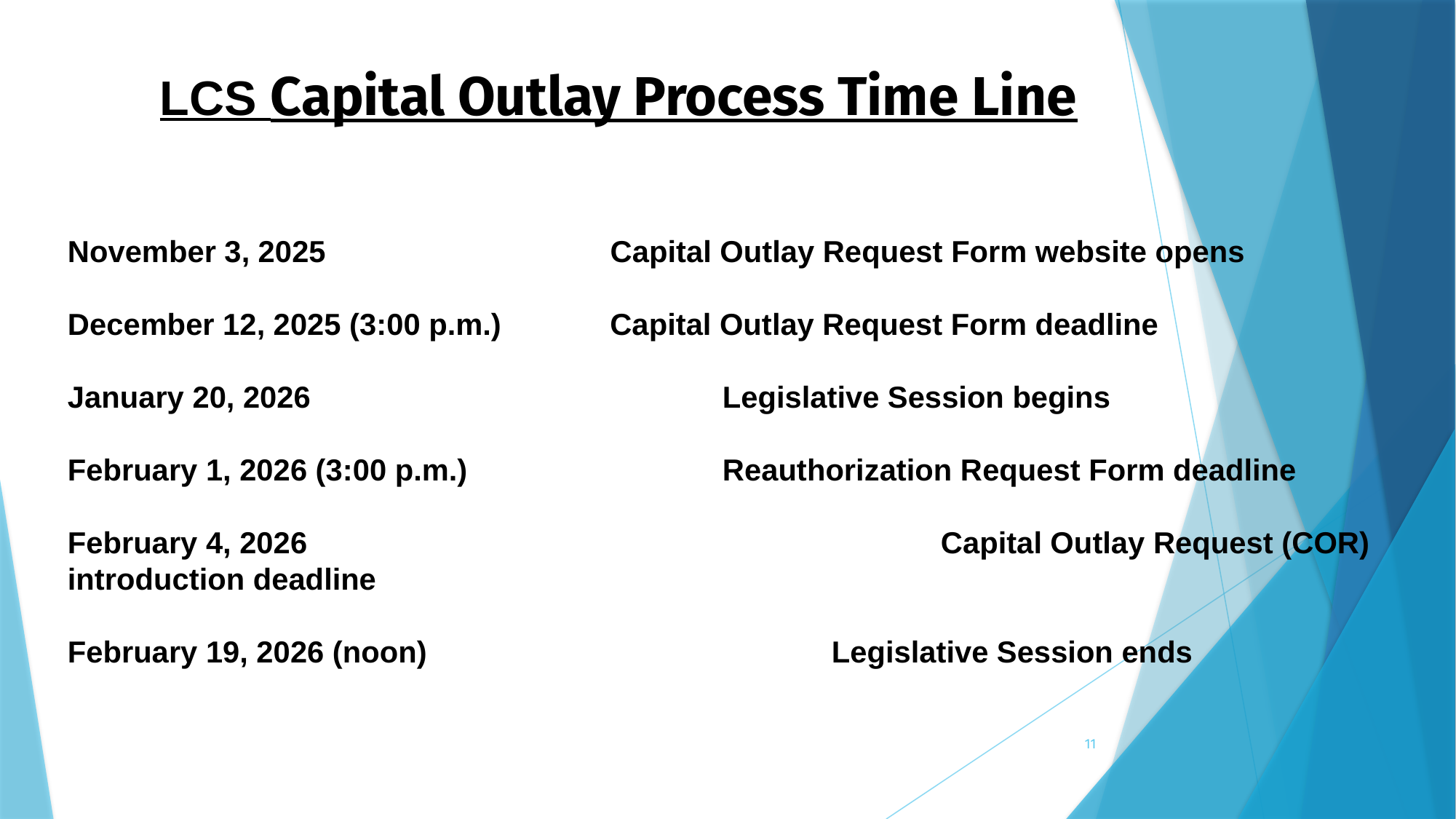

LCS Capital Outlay Process Time Line
November 3, 2025                                  Capital Outlay Request Form website opens

December 12, 2025 (3:00 p.m.)             Capital Outlay Request Form deadline

January 20, 2026	                              	Legislative Session begins

February 1, 2026 (3:00 p.m.)			Reauthorization Request Form deadline

February 4, 2026			    			Capital Outlay Request (COR) introduction deadline

February 19, 2026 (noon)		    		Legislative Session ends

11